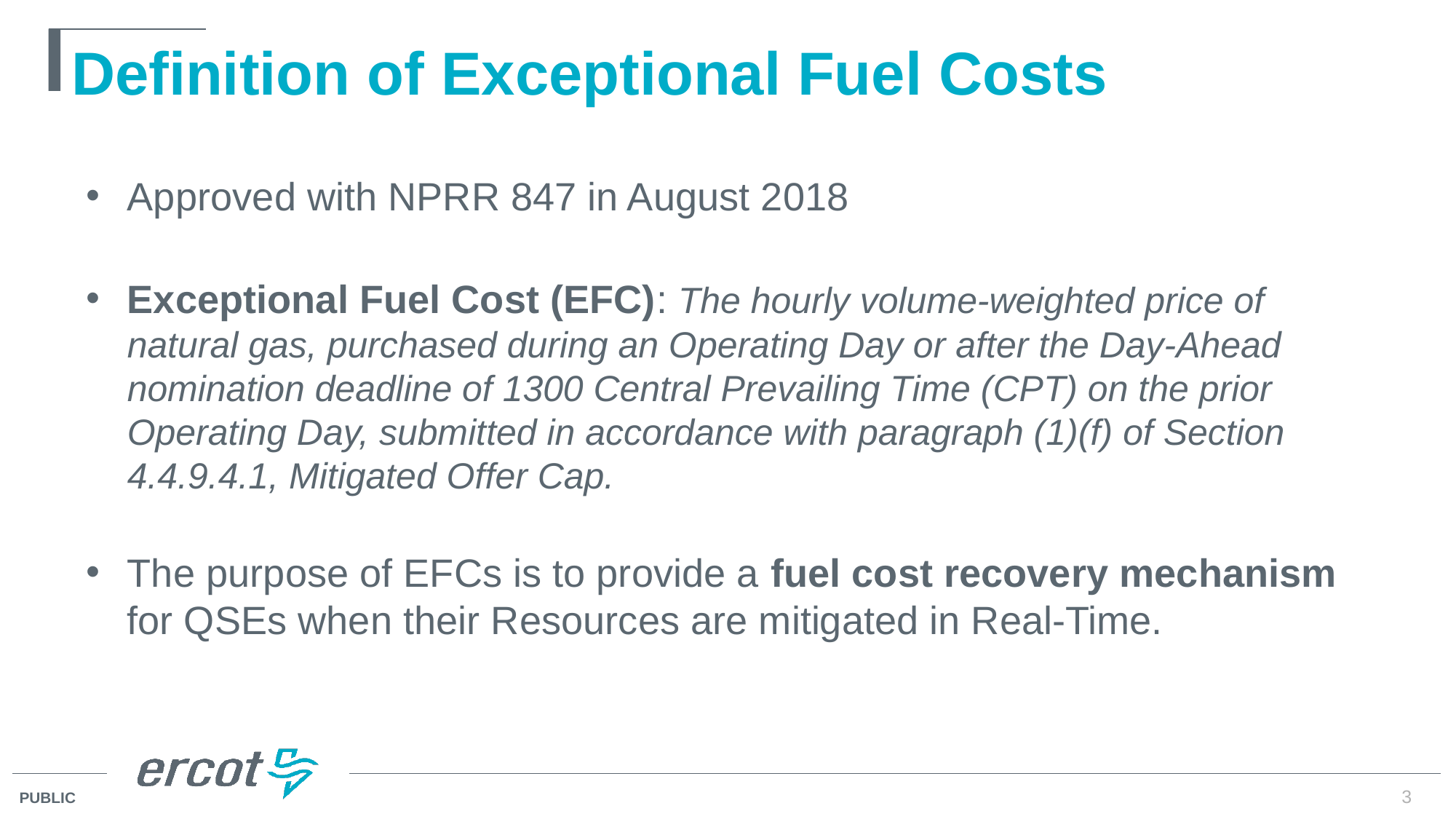

# Definition of Exceptional Fuel Costs
Approved with NPRR 847 in August 2018
Exceptional Fuel Cost (EFC): The hourly volume-weighted price of natural gas, purchased during an Operating Day or after the Day-Ahead nomination deadline of 1300 Central Prevailing Time (CPT) on the prior Operating Day, submitted in accordance with paragraph (1)(f) of Section 4.4.9.4.1, Mitigated Offer Cap.
The purpose of EFCs is to provide a fuel cost recovery mechanism for QSEs when their Resources are mitigated in Real-Time.
3